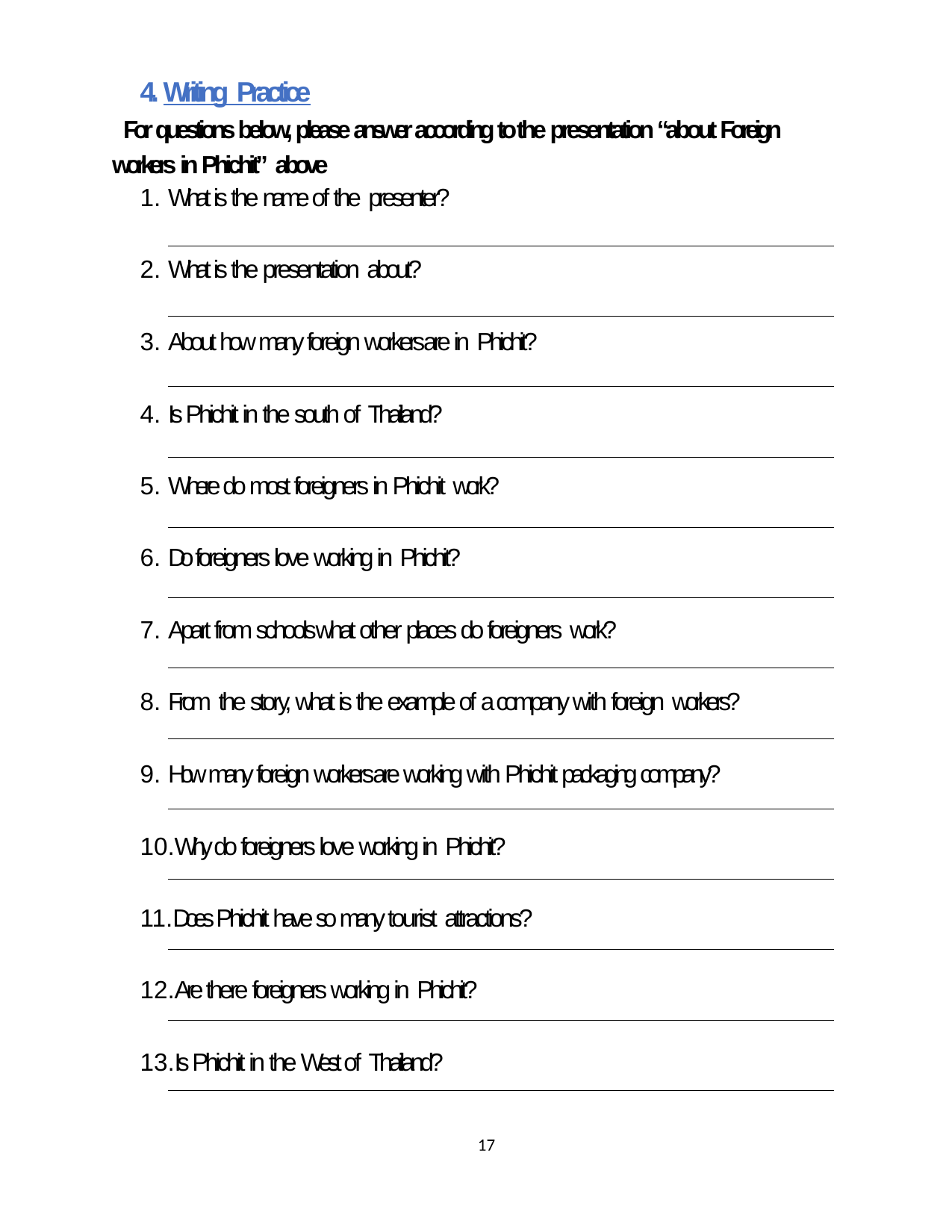

4. Writing Practice
For questions below, please answer according to the presentation “about Foreign workers  in Phichit” above
What is the name of the presenter?

What is the presentation about?

About how many foreign workers are in Phichit?

Is Phichit in the south of Thailand?

Where do most foreigners in Phichit work?

Do foreigners love working in Phichit?

Apart from schools what other places do foreigners work?

From the story, what is the example of a company with foreign workers?

How many foreign workers are working with Phichit packaging company?

Why do foreigners love working in Phichit?

Does Phichit have so many tourist attractions?

Are there foreigners working in Phichit?

Is Phichit in the West of Thailand?

17